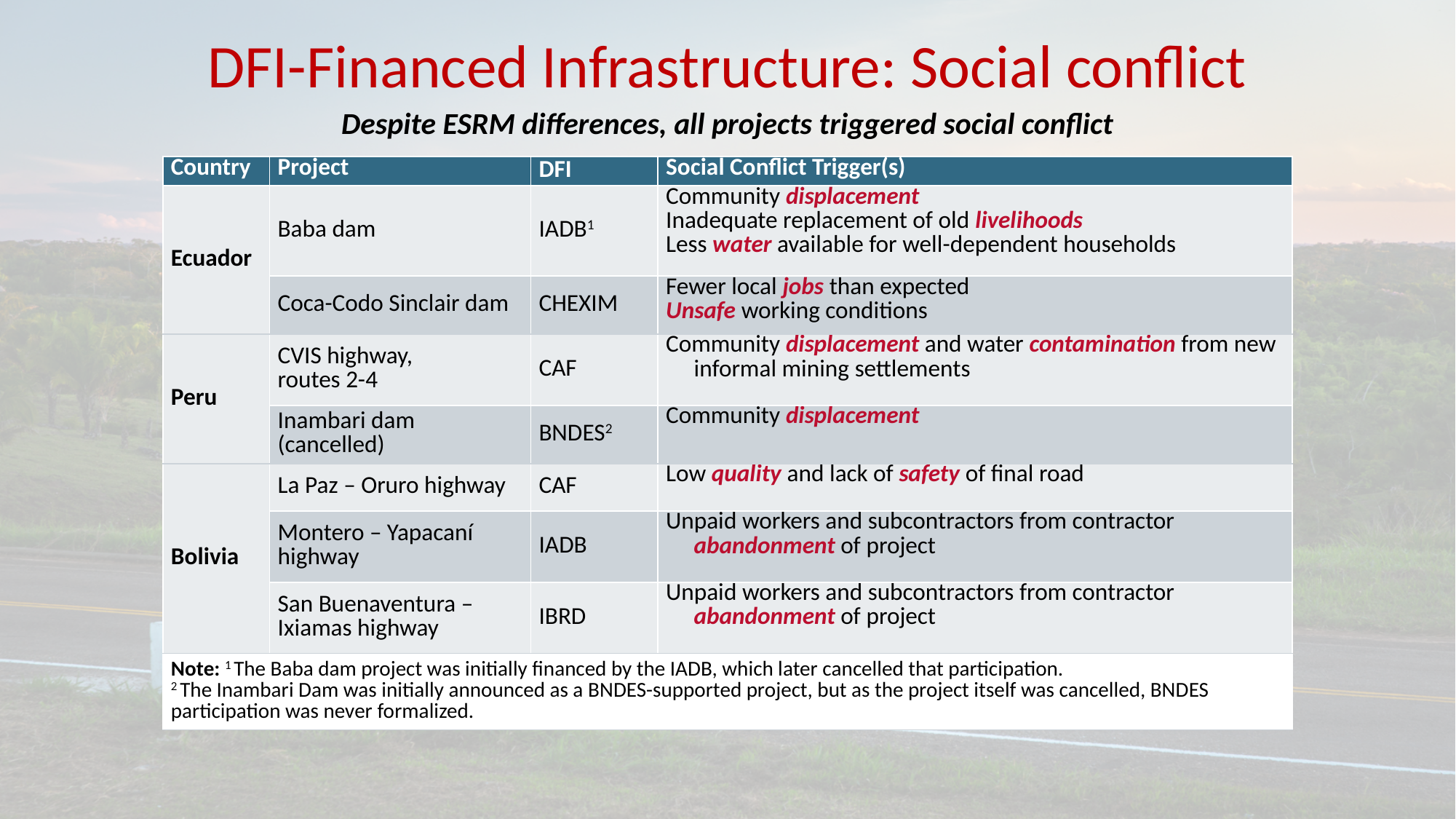

# DFI-Financed Infrastructure: Social conflict
Despite ESRM differences, all projects triggered social conflict
| Country | Project | DFI | Social Conflict Trigger(s) |
| --- | --- | --- | --- |
| Ecuador | Baba dam | IADB1 | Community displacement Inadequate replacement of old livelihoods Less water available for well-dependent households |
|  | Coca-Codo Sinclair dam | CHEXIM | Fewer local jobs than expected Unsafe working conditions |
| Peru | CVIS highway, routes 2-4 | CAF | Community displacement and water contamination from new informal mining settlements |
|  | Inambari dam (cancelled) | BNDES2 | Community displacement |
| Bolivia | La Paz – Oruro highway | CAF | Low quality and lack of safety of final road |
|  | Montero – Yapacaní highway | IADB | Unpaid workers and subcontractors from contractor abandonment of project |
|  | San Buenaventura – Ixiamas highway | IBRD | Unpaid workers and subcontractors from contractor abandonment of project |
| Note: 1 The Baba dam project was initially financed by the IADB, which later cancelled that participation. 2 The Inambari Dam was initially announced as a BNDES-supported project, but as the project itself was cancelled, BNDES participation was never formalized. |  |  |  |